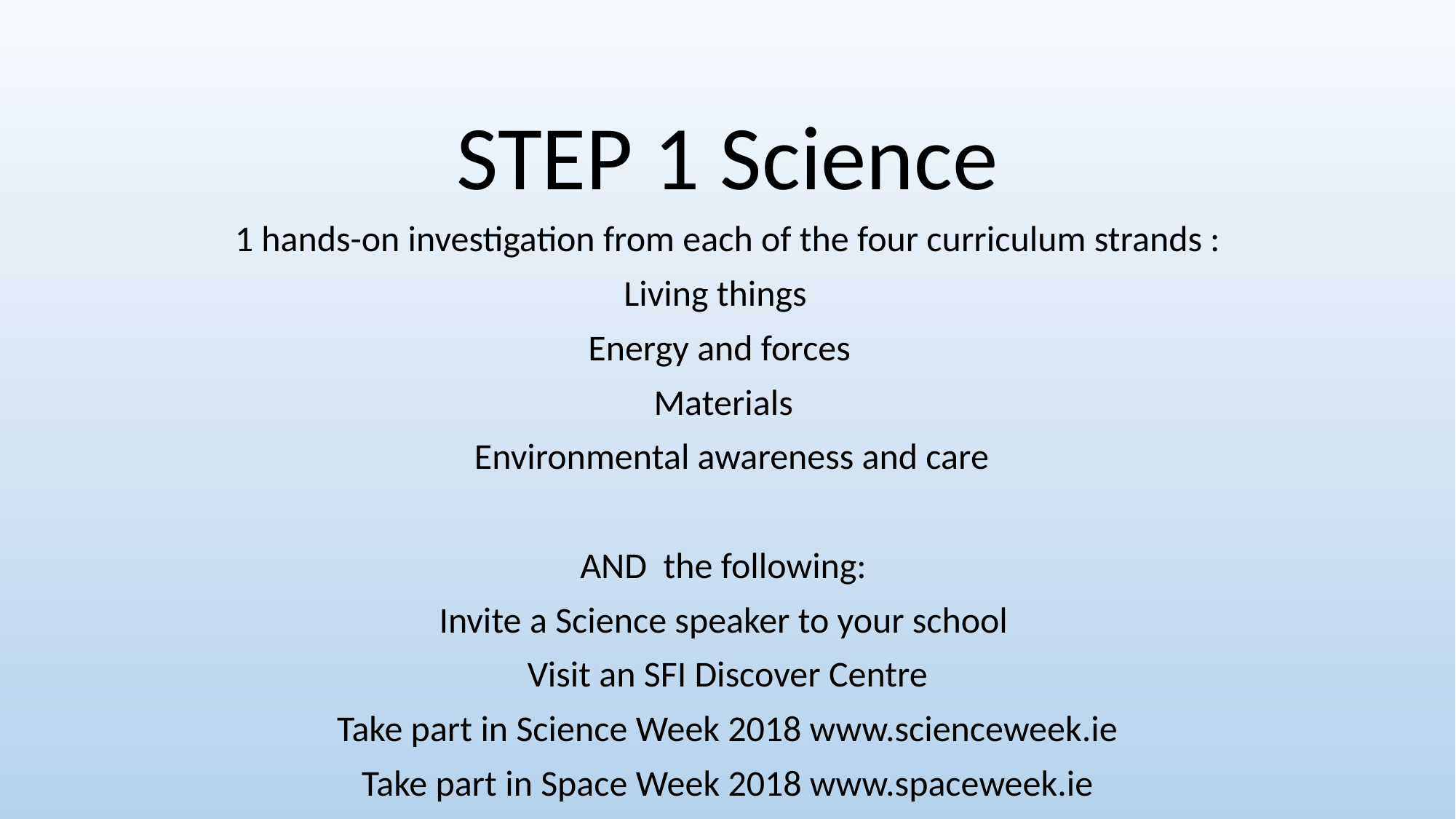

# STEP 1 Science
1 hands-on investigation from each of the four curriculum strands :
Living things
Energy and forces
Materials
 Environmental awareness and care

AND  the following:
Invite a Science speaker to your school
Visit an SFI Discover Centre
 Take part in Science Week 2018 www.scienceweek.ie
Take part in Space Week 2018 www.spaceweek.ie